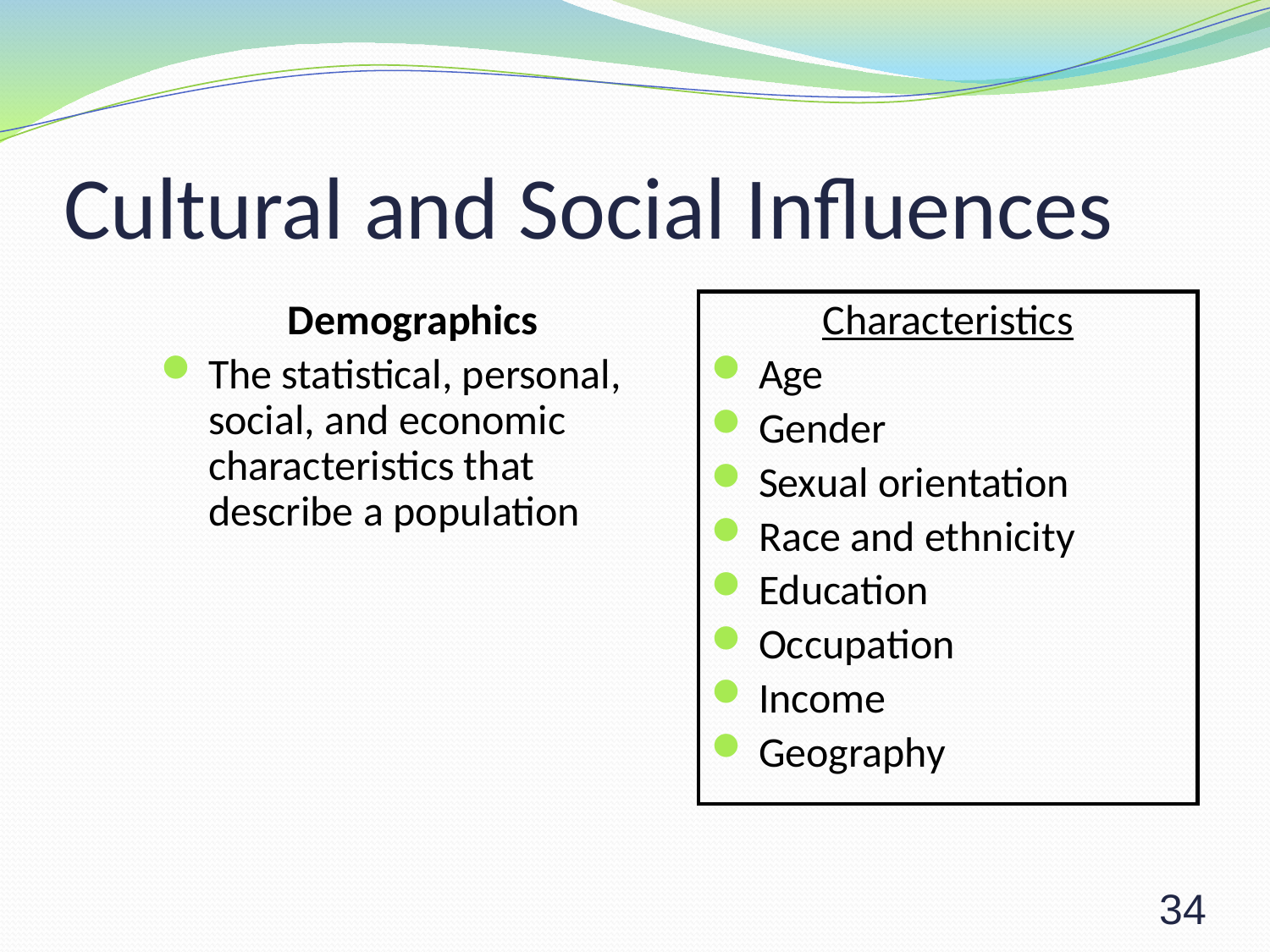

# Cultural and Social Influences
Demographics
The statistical, personal, social, and economic characteristics that describe a population
Characteristics
Age
Gender
Sexual orientation
Race and ethnicity
Education
Occupation
Income
Geography
34